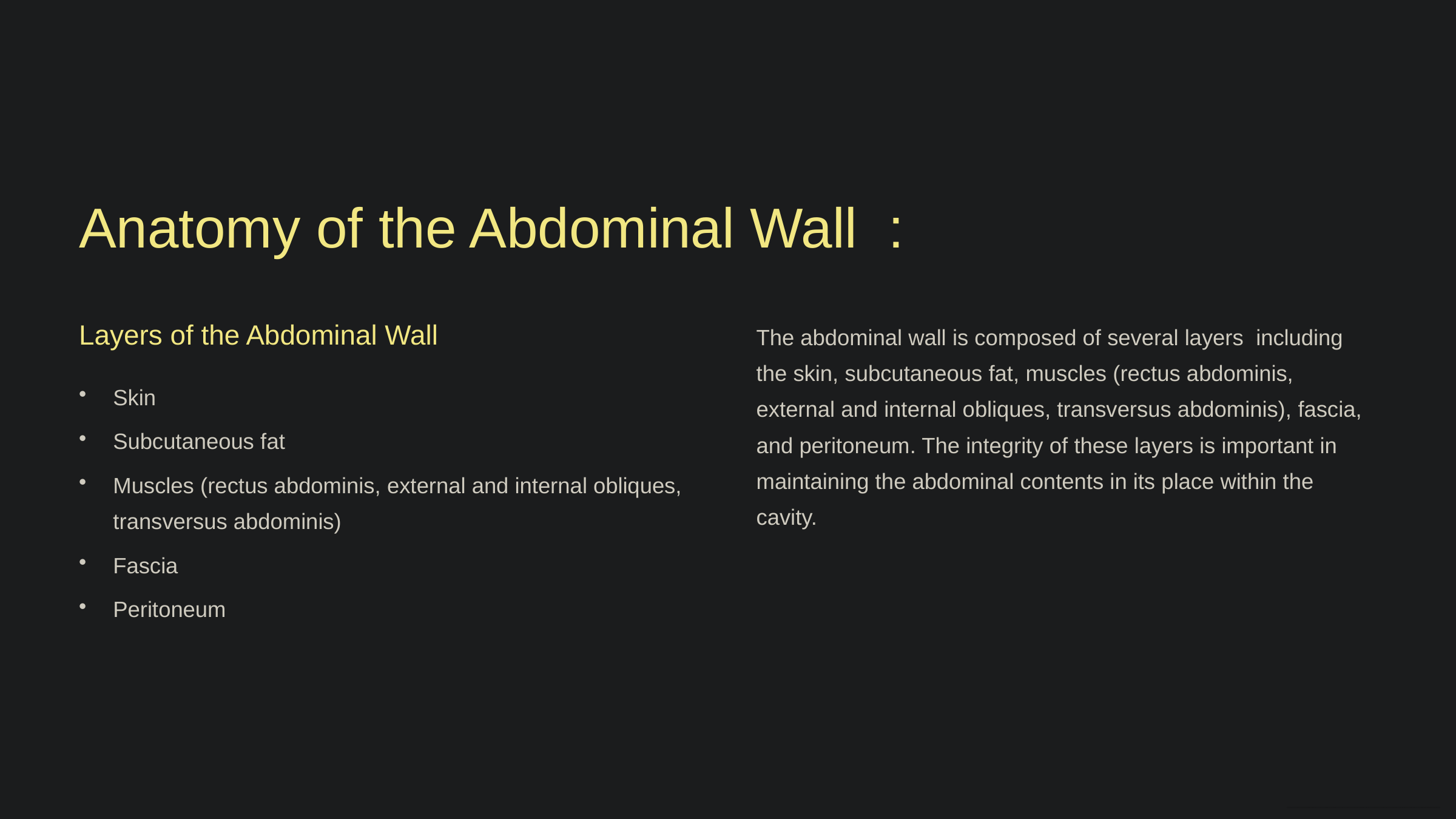

Anatomy of the Abdominal Wall  :
The abdominal wall is composed of several layers  including the skin, subcutaneous fat, muscles (rectus abdominis, external and internal obliques, transversus abdominis), fascia, and peritoneum. The integrity of these layers is important in maintaining the abdominal contents in its place within the cavity.
Layers of the Abdominal Wall
Skin
Subcutaneous fat
Muscles (rectus abdominis, external and internal obliques, transversus abdominis)
Fascia
Peritoneum